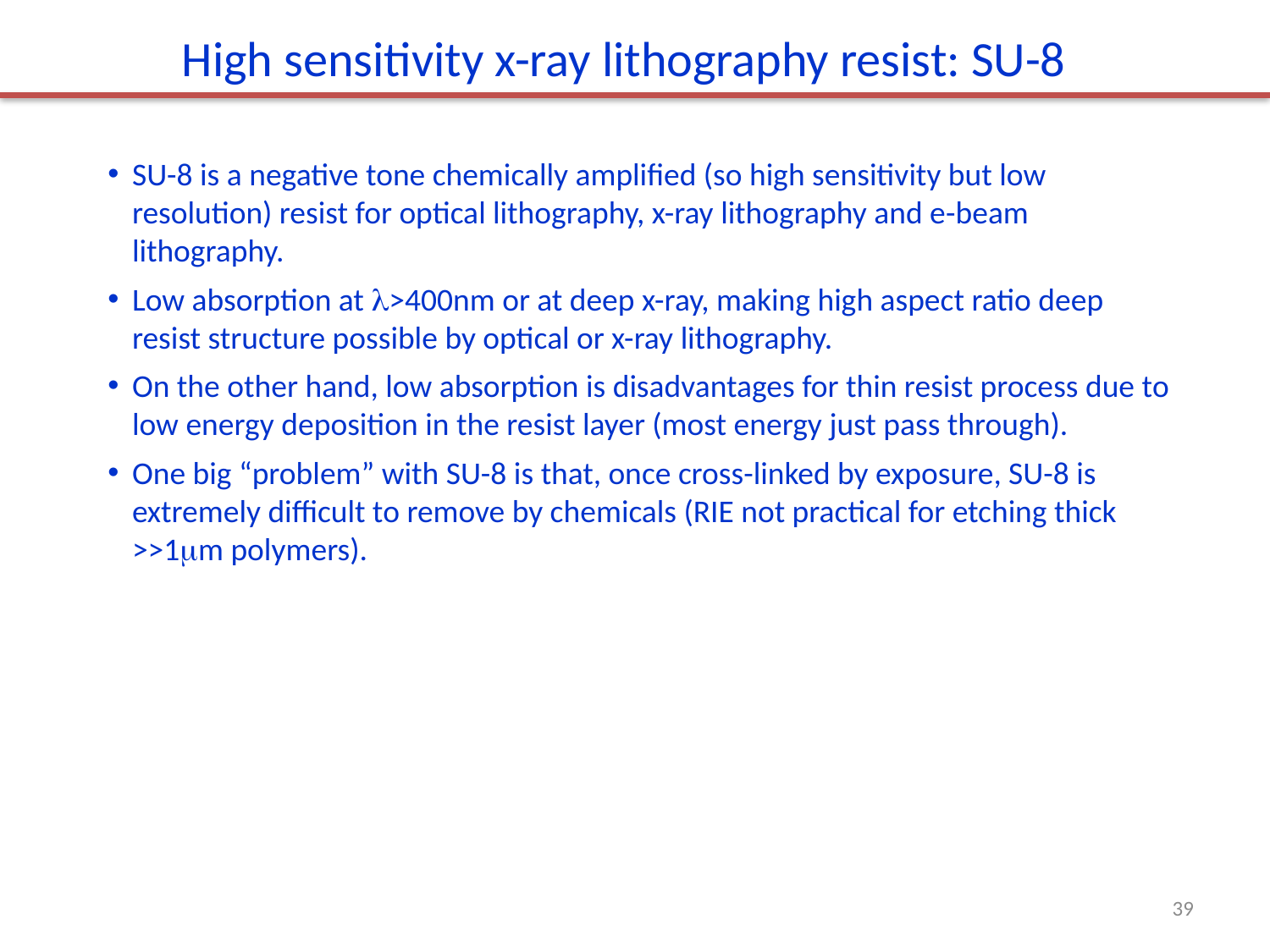

High sensitivity x-ray lithography resist: SU-8
SU-8 is a negative tone chemically amplified (so high sensitivity but low resolution) resist for optical lithography, x-ray lithography and e-beam lithography.
Low absorption at λ>400nm or at deep x-ray, making high aspect ratio deep resist structure possible by optical or x-ray lithography.
On the other hand, low absorption is disadvantages for thin resist process due to low energy deposition in the resist layer (most energy just pass through).
One big “problem” with SU-8 is that, once cross-linked by exposure, SU-8 is extremely difficult to remove by chemicals (RIE not practical for etching thick >>1μm polymers).
39